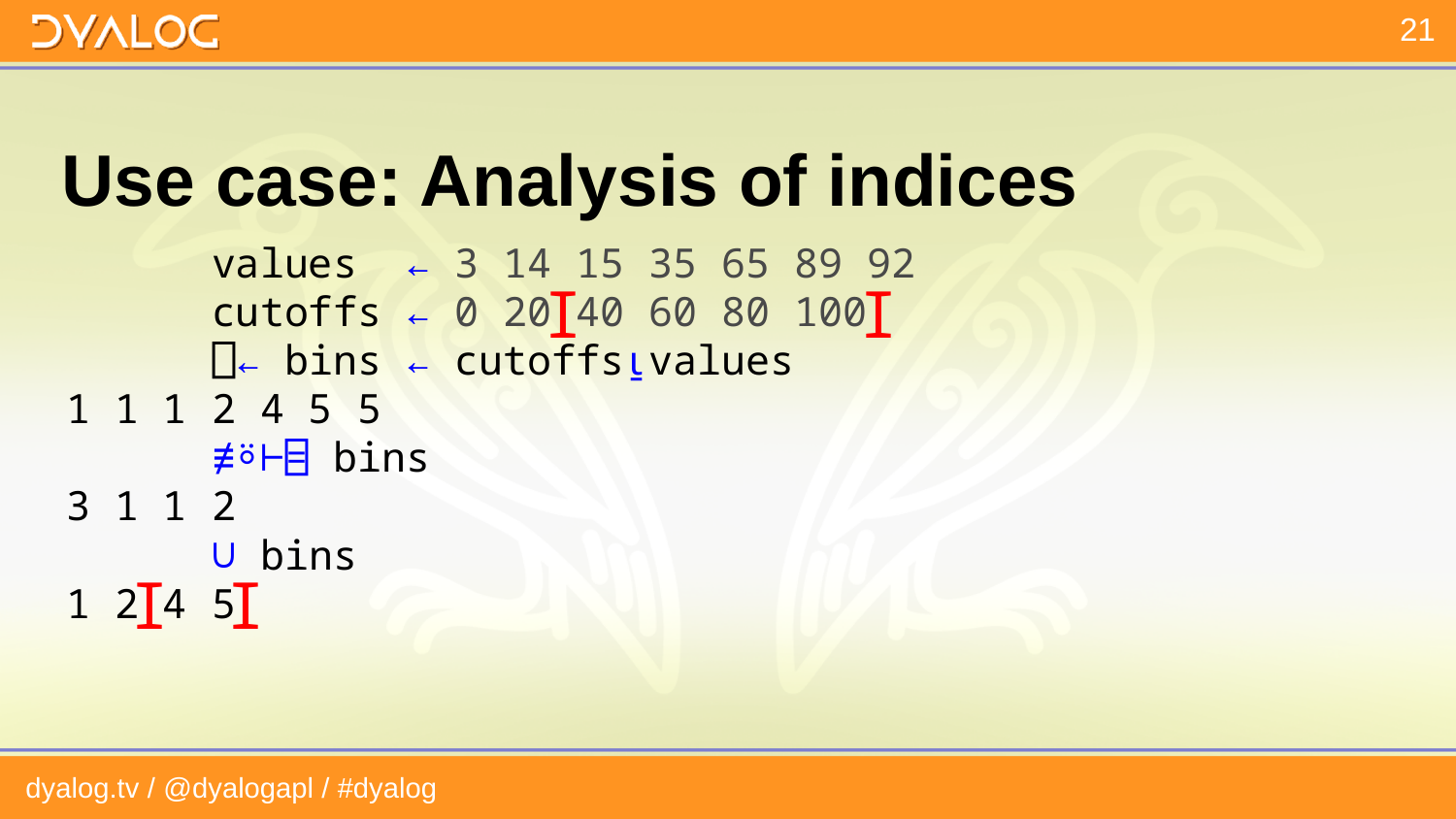

# Use case: Analysis of indices
      values  ← 3 14 15 35 65 89 92
      cutoffs ← 0 20 40 60 80 100
      ⎕← bins ← cutoffs⍸values
1 1 1 2 4 5 5
      ≢⍤⊢⌸ bins
3 1 1 2
      ∪ bins
1 2 4 5

I
I

I
I